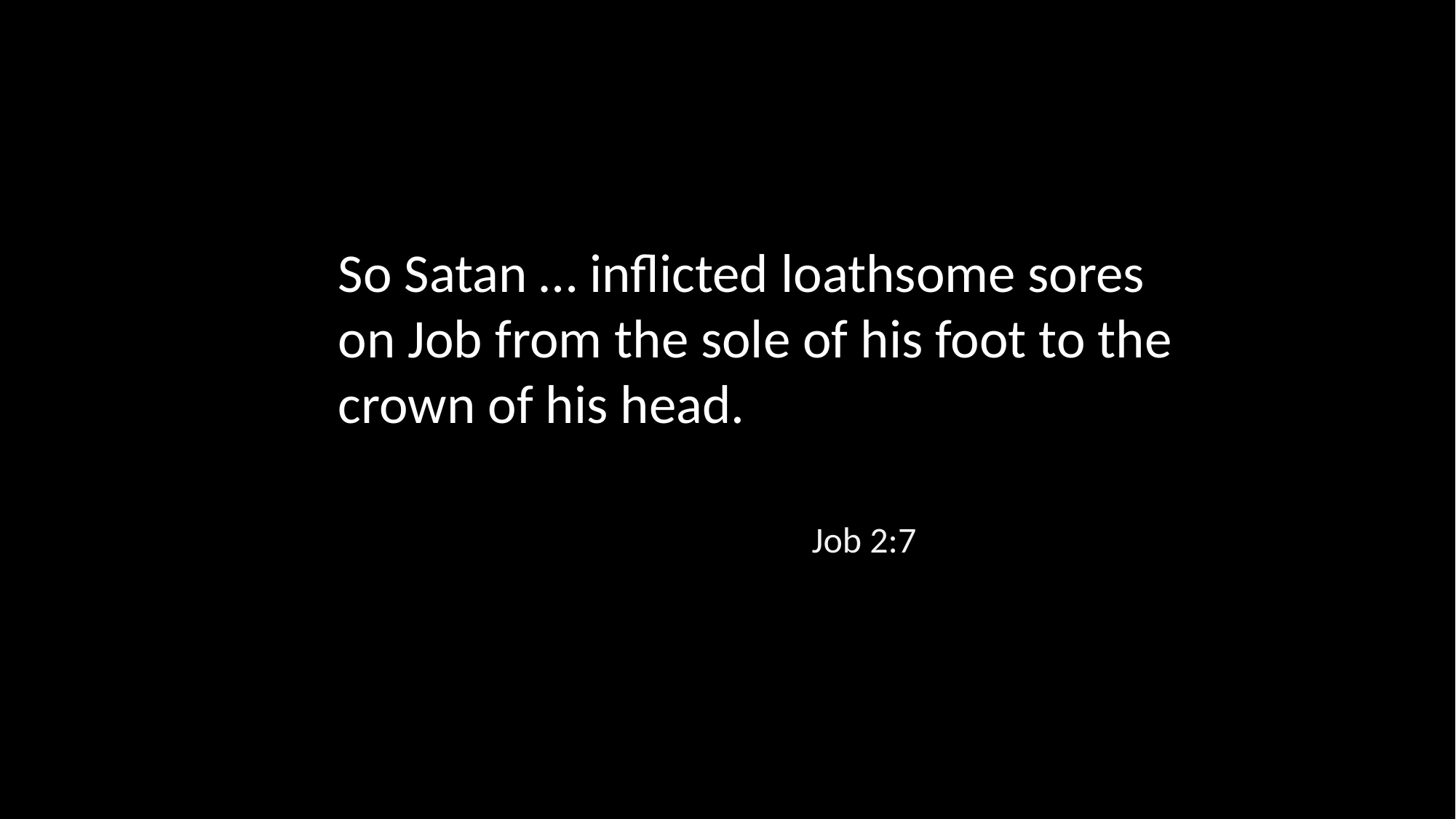

So Satan … inflicted loathsome sores on Job from the sole of his foot to the crown of his head.

Job 2:7